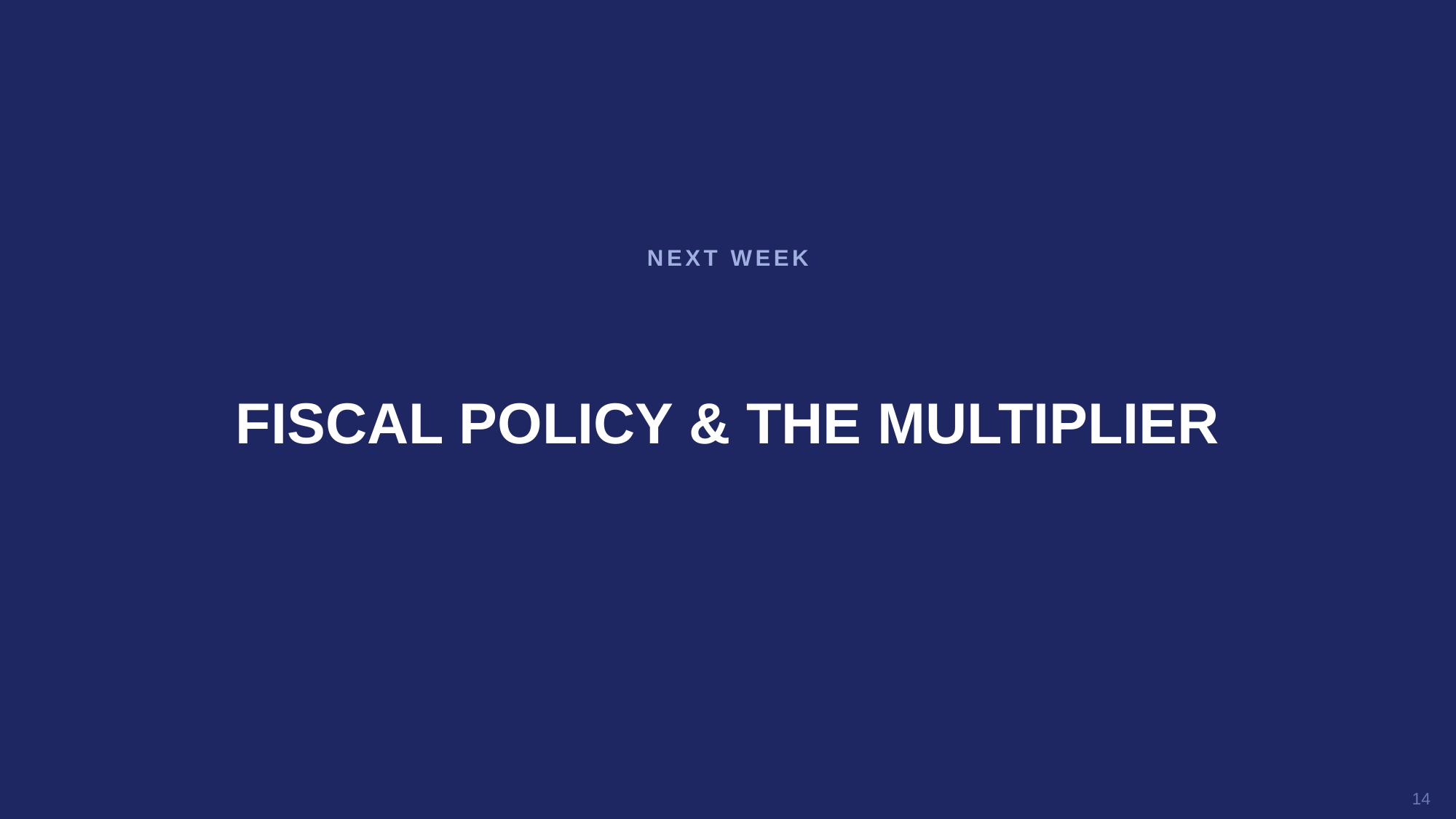

NEXT WEEK
FISCAL POLICY & THE MULTIPLIER
14